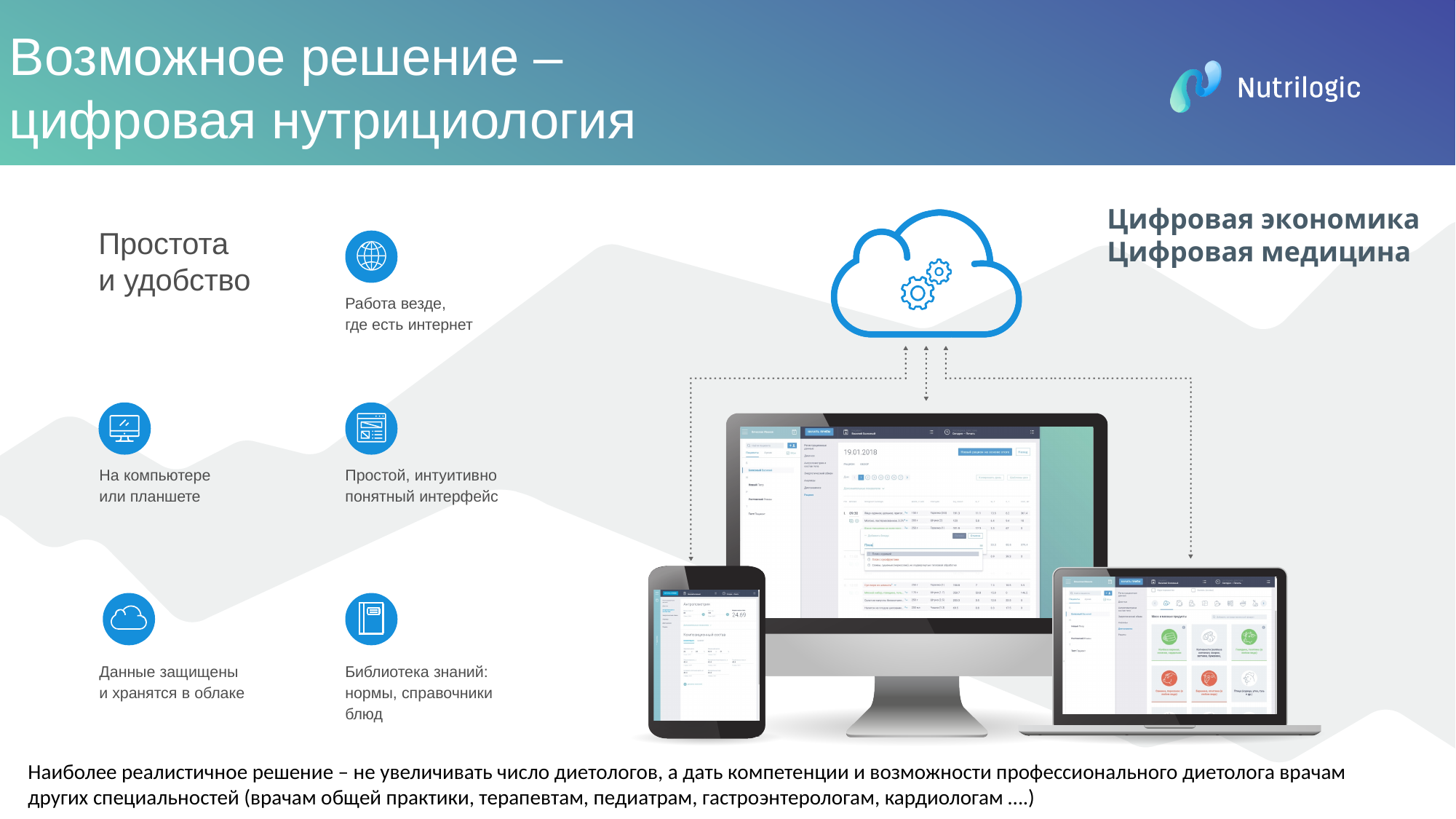

# Возможное решение – цифровая нутрициология

Цифровая экономика
Цифровая медицина

Простота  и удобство

Работа везде,
где есть интернет

На компьютере  или планшете
Простой, интуитивно  понятный интерфейс

Данные защищены  и хранятся в облаке
Библиотека знаний:  нормы, справочники  блюд

Наиболее реалистичное решение – не увеличивать число диетологов, а дать компетенции и возможности профессионального диетолога врачам других специальностей (врачам общей практики, терапевтам, педиатрам, гастроэнтерологам, кардиологам ….)